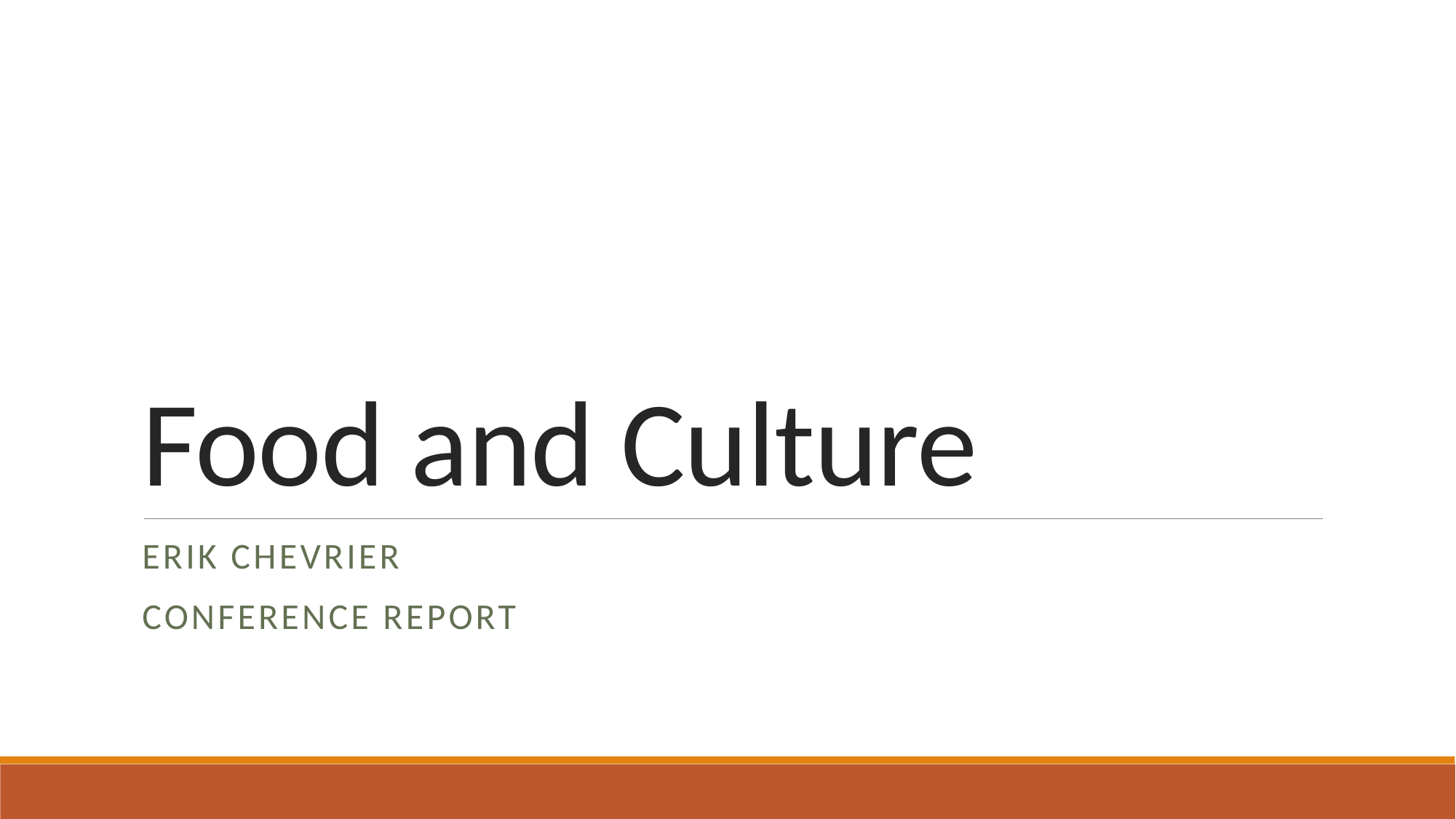

# Food and Culture
Erik Chevrier
Conference Report